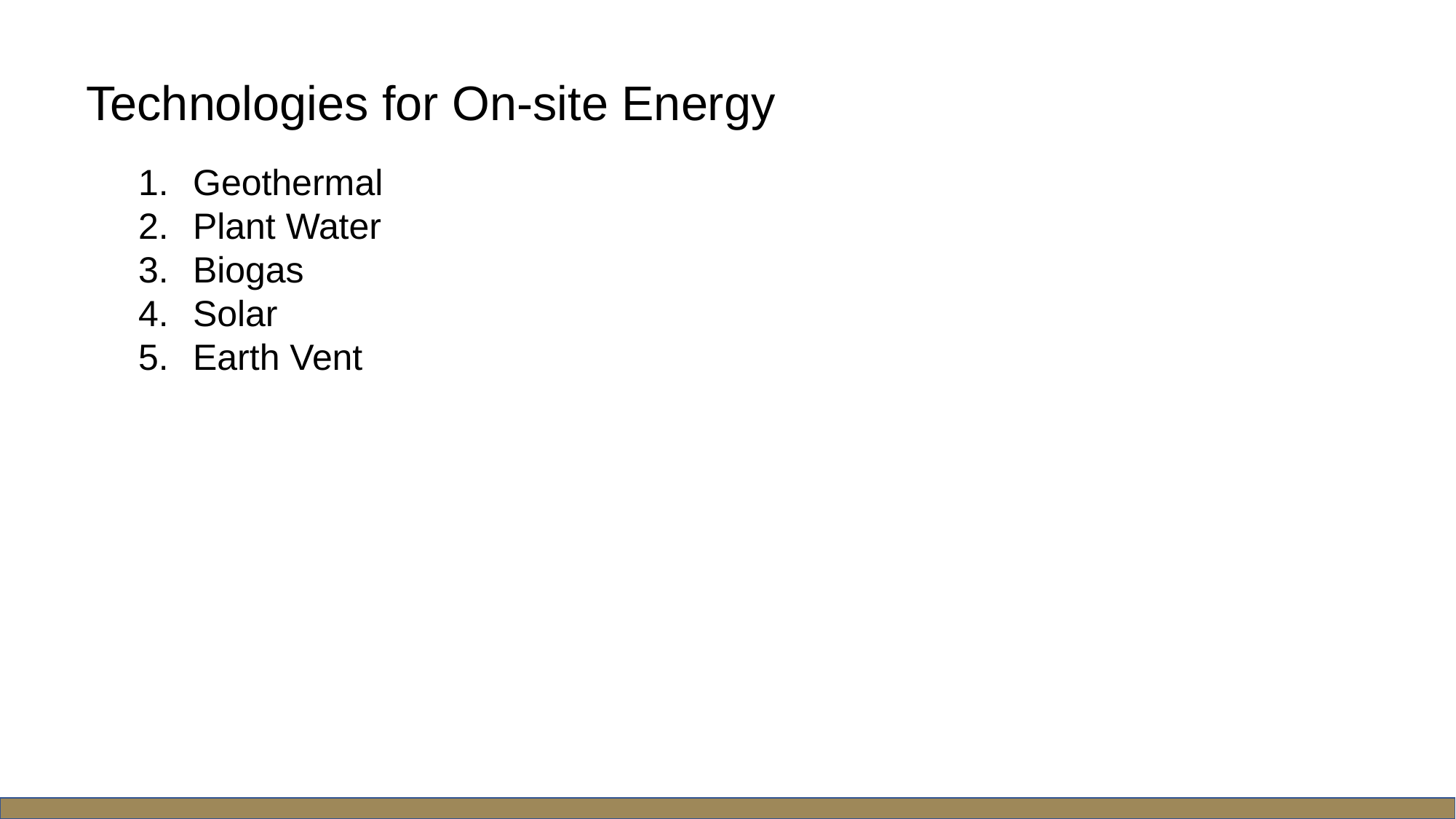

Technologies for On-site Energy

Geothermal
Plant Water
Biogas
Solar
Earth Vent